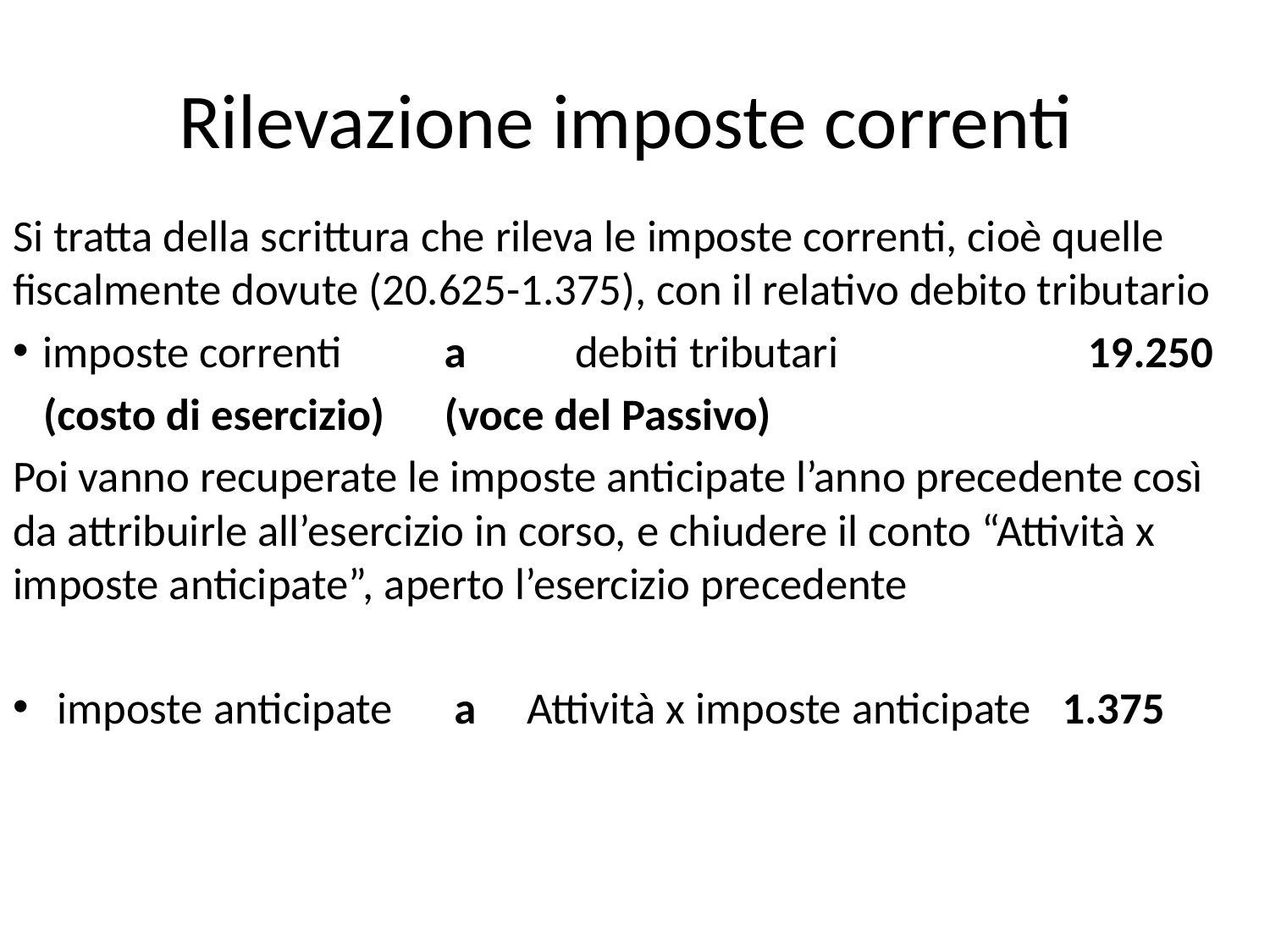

# Rilevazione imposte correnti
Si tratta della scrittura che rileva le imposte correnti, cioè quelle fiscalmente dovute (20.625-1.375), con il relativo debito tributario
imposte correnti    	a 	   debiti tributari 		              19.250
   (costo di esercizio)		   (voce del Passivo)
Poi vanno recuperate le imposte anticipate l’anno precedente così da attribuirle all’esercizio in corso, e chiudere il conto “Attività x imposte anticipate”, aperto l’esercizio precedente

imposte anticipate      a     Attività x imposte anticipate   1.375